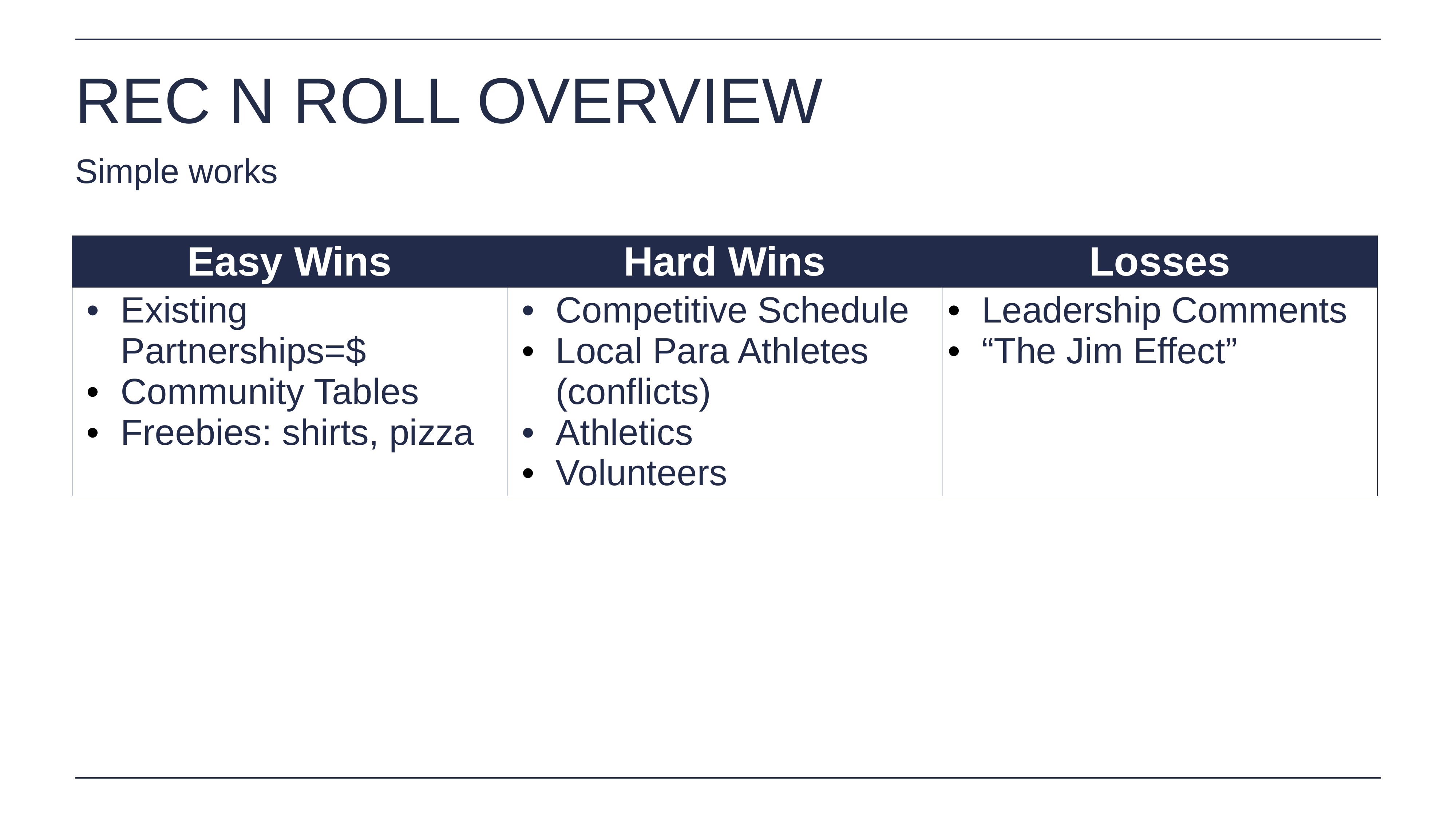

# REC N ROLL OVERVIEW
Simple works
| Easy Wins | Hard Wins | Losses |
| --- | --- | --- |
| Existing Partnerships=$ Community Tables Freebies: shirts, pizza | Competitive Schedule Local Para Athletes (conflicts) Athletics Volunteers | Leadership Comments “The Jim Effect” |